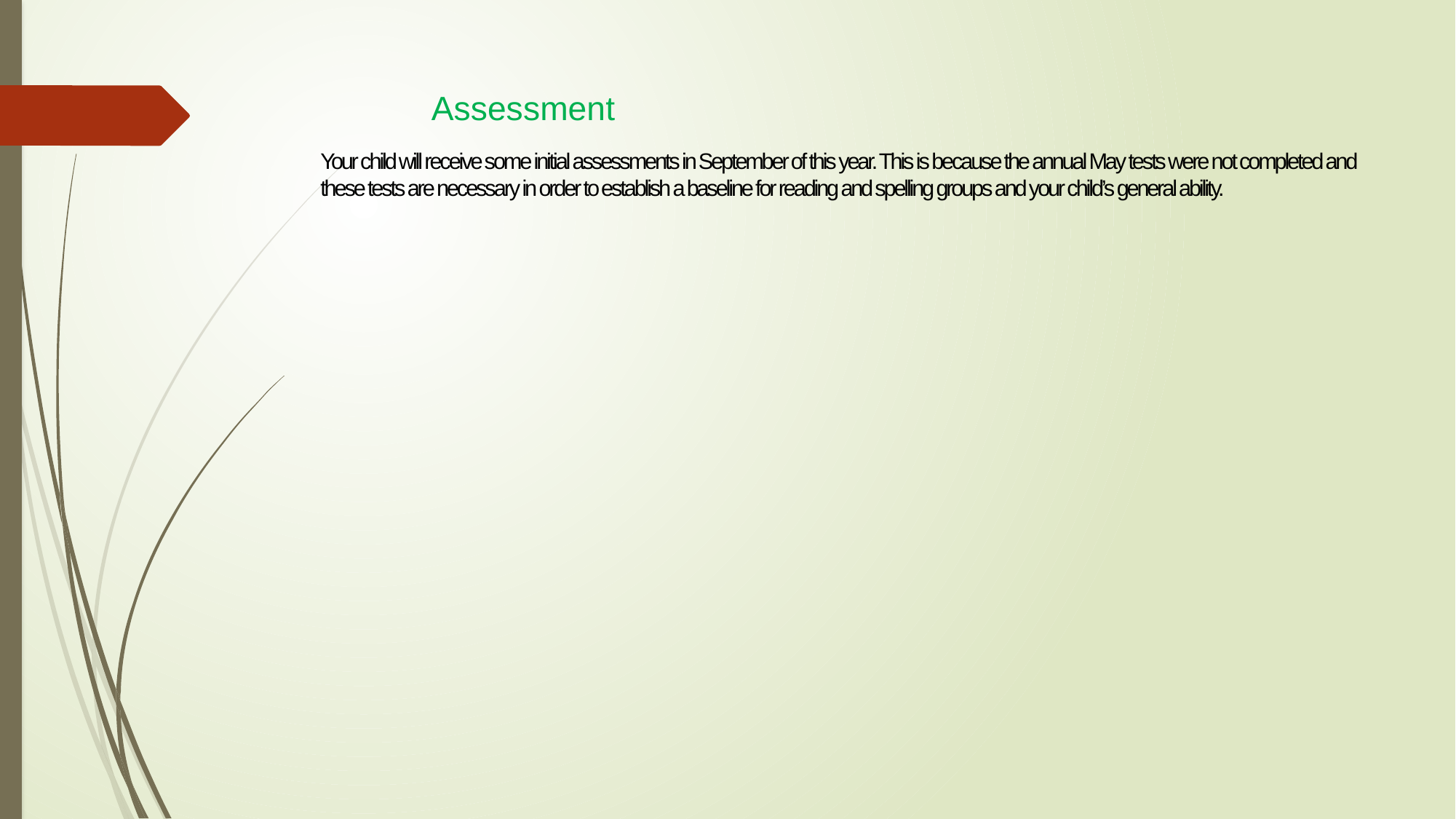

# Assessment Your child will receive some initial assessments in September of this year. This is because the annual May tests were not completed and these tests are necessary in order to establish a baseline for reading and spelling groups and your child’s general ability.